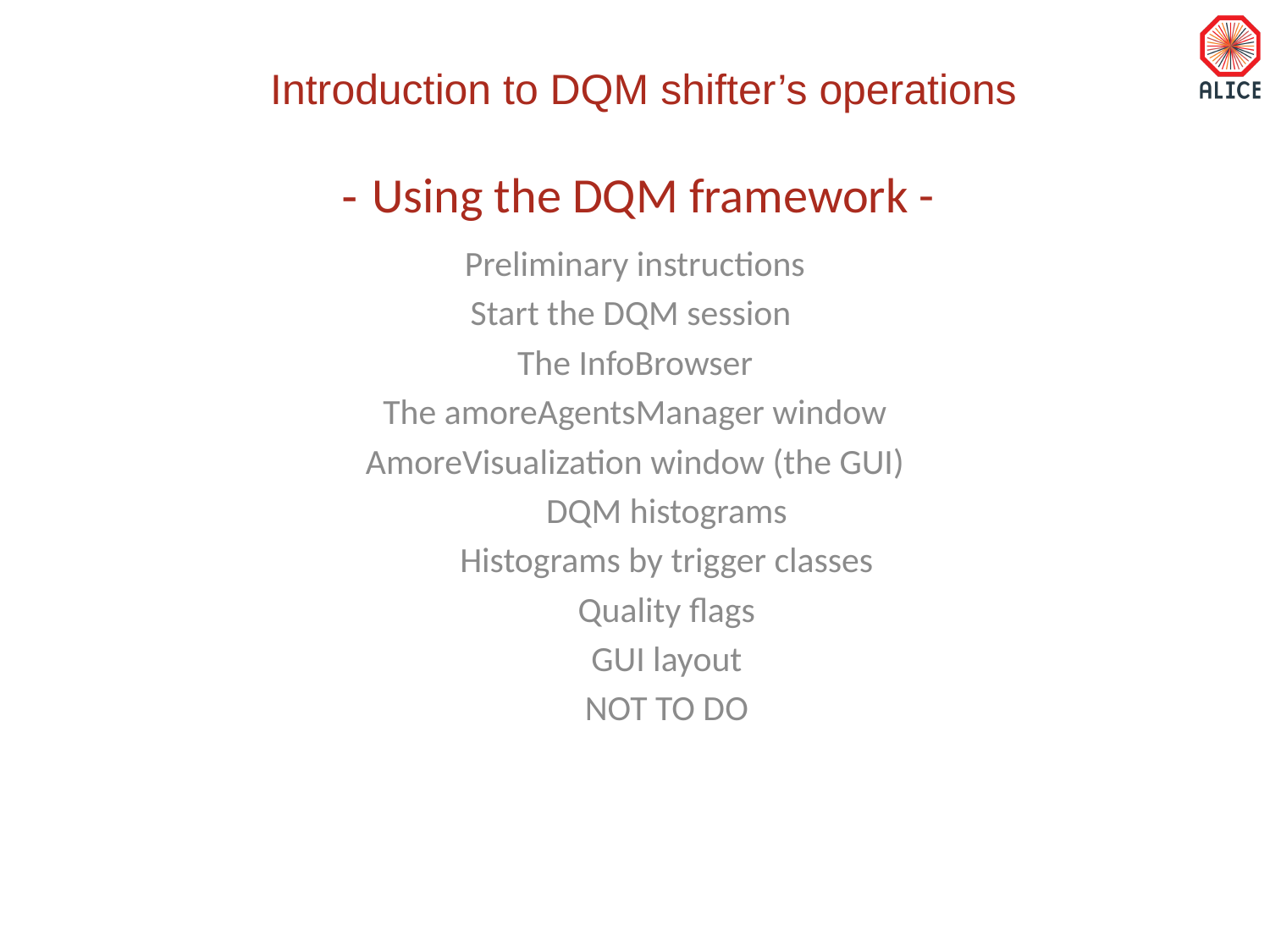

Introduction to DQM shifter’s operations
- Using the DQM framework -
Preliminary instructions
Start the DQM session
The InfoBrowser
The amoreAgentsManager window
AmoreVisualization window (the GUI)
DQM histograms
Histograms by trigger classes
Quality flags
GUI layout
NOT TO DO